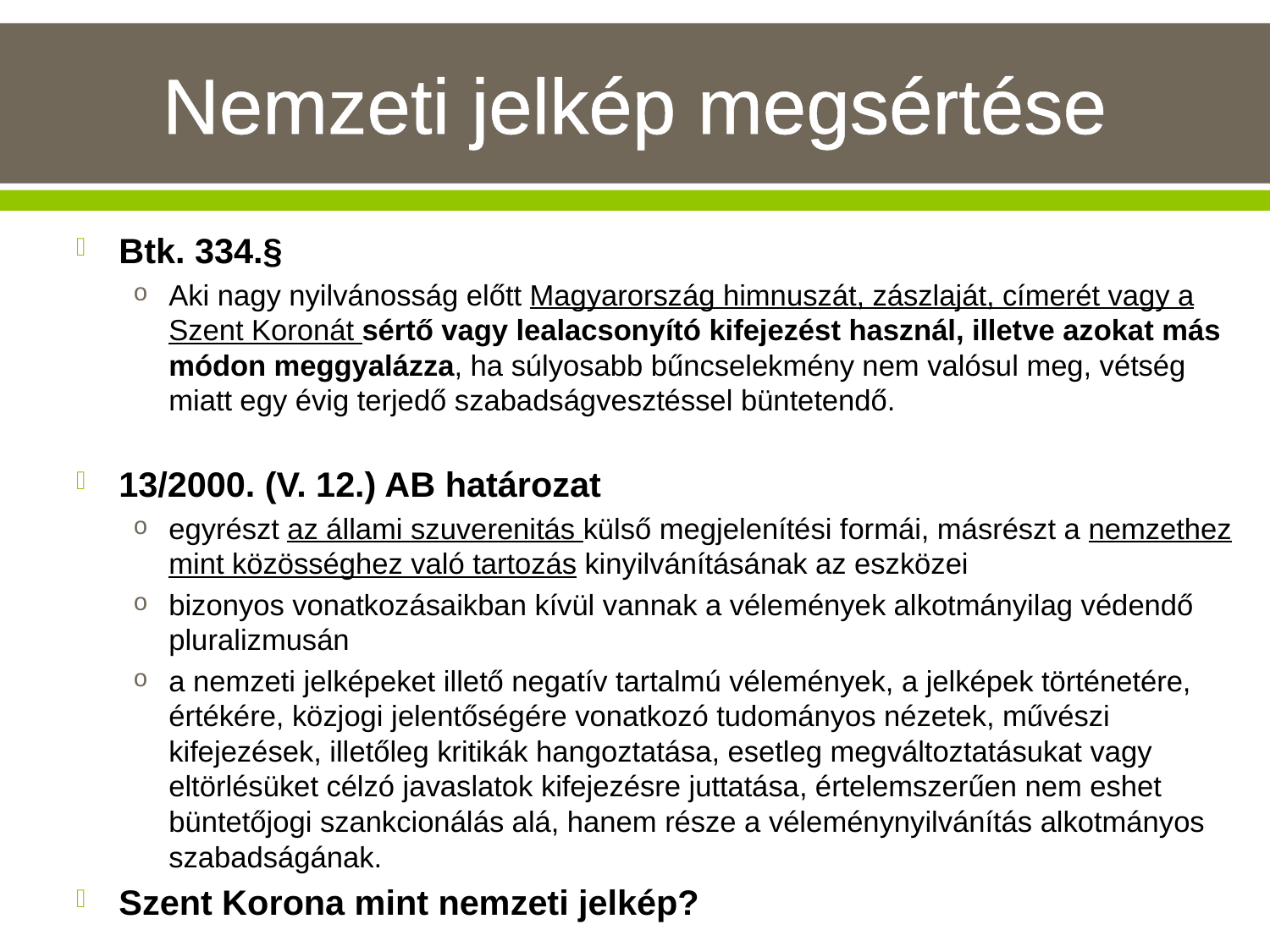

# Nemzeti jelkép megsértése
Btk. 334.§
Aki nagy nyilvánosság előtt Magyarország himnuszát, zászlaját, címerét vagy a Szent Koronát sértő vagy lealacsonyító kifejezést használ, illetve azokat más módon meggyalázza, ha súlyosabb bűncselekmény nem valósul meg, vétség miatt egy évig terjedő szabadságvesztéssel büntetendő.

13/2000. (V. 12.) AB határozat
egyrészt az állami szuverenitás külső megjelenítési formái, másrészt a nemzethez mint közösséghez való tartozás kinyilvánításának az eszközei
bizonyos vonatkozásaikban kívül vannak a vélemények alkotmányilag védendő pluralizmusán
a nemzeti jelképeket illető negatív tartalmú vélemények, a jelképek történetére, értékére, közjogi jelentőségére vonatkozó tudományos nézetek, művészi kifejezések, illetőleg kritikák hangoztatása, esetleg megváltoztatásukat vagy eltörlésüket célzó javaslatok kifejezésre juttatása, értelemszerűen nem eshet büntetőjogi szankcionálás alá, hanem része a véleménynyilvánítás alkotmányos szabadságának.
Szent Korona mint nemzeti jelkép?